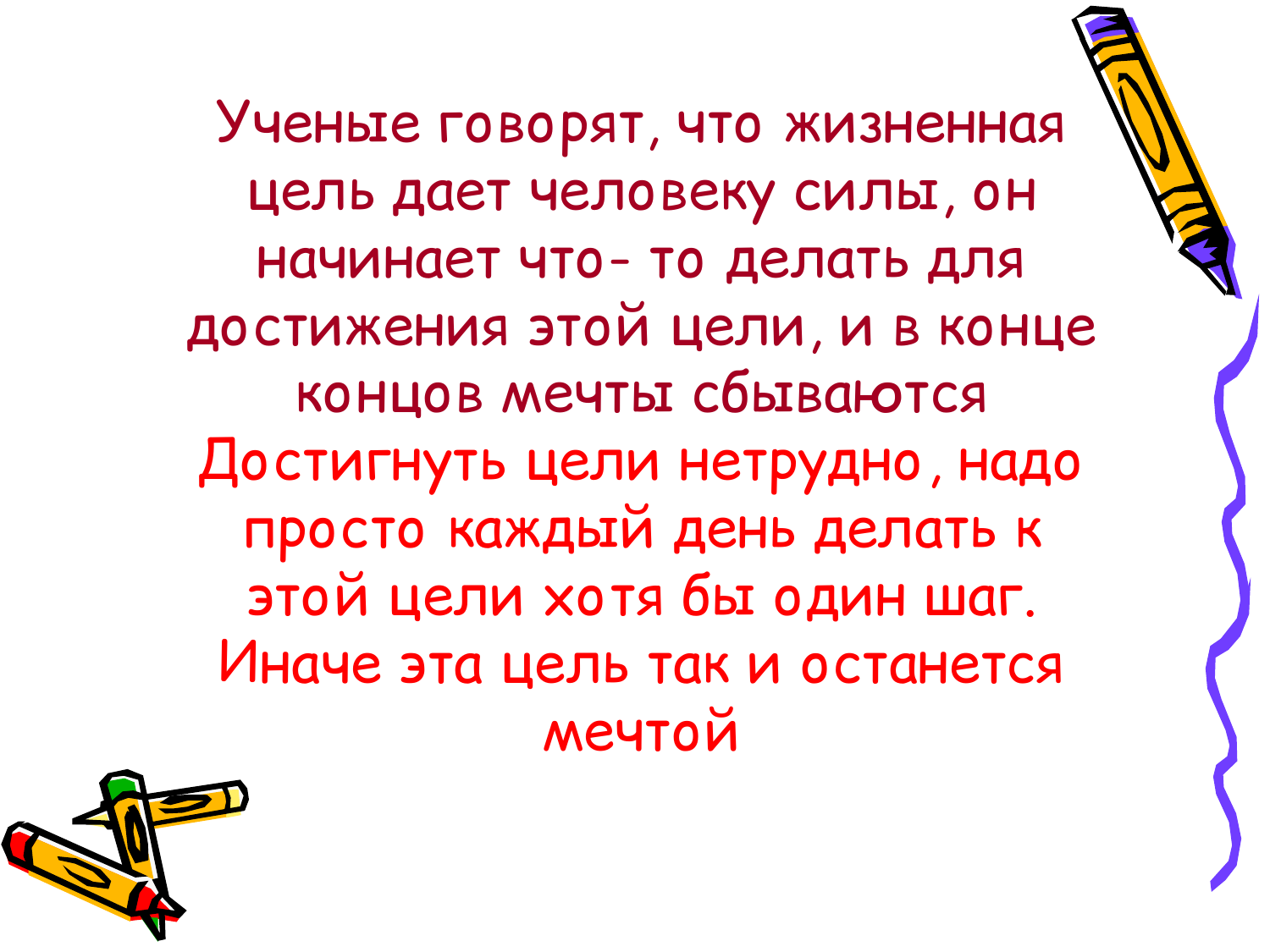

Ученые говорят, что жизненная цель дает человеку силы, он начинает что- то делать для достижения этой цели, и в конце концов мечты сбываются
Достигнуть цели нетрудно, надо просто каждый день делать к этой цели хотя бы один шаг. Иначе эта цель так и останется мечтой